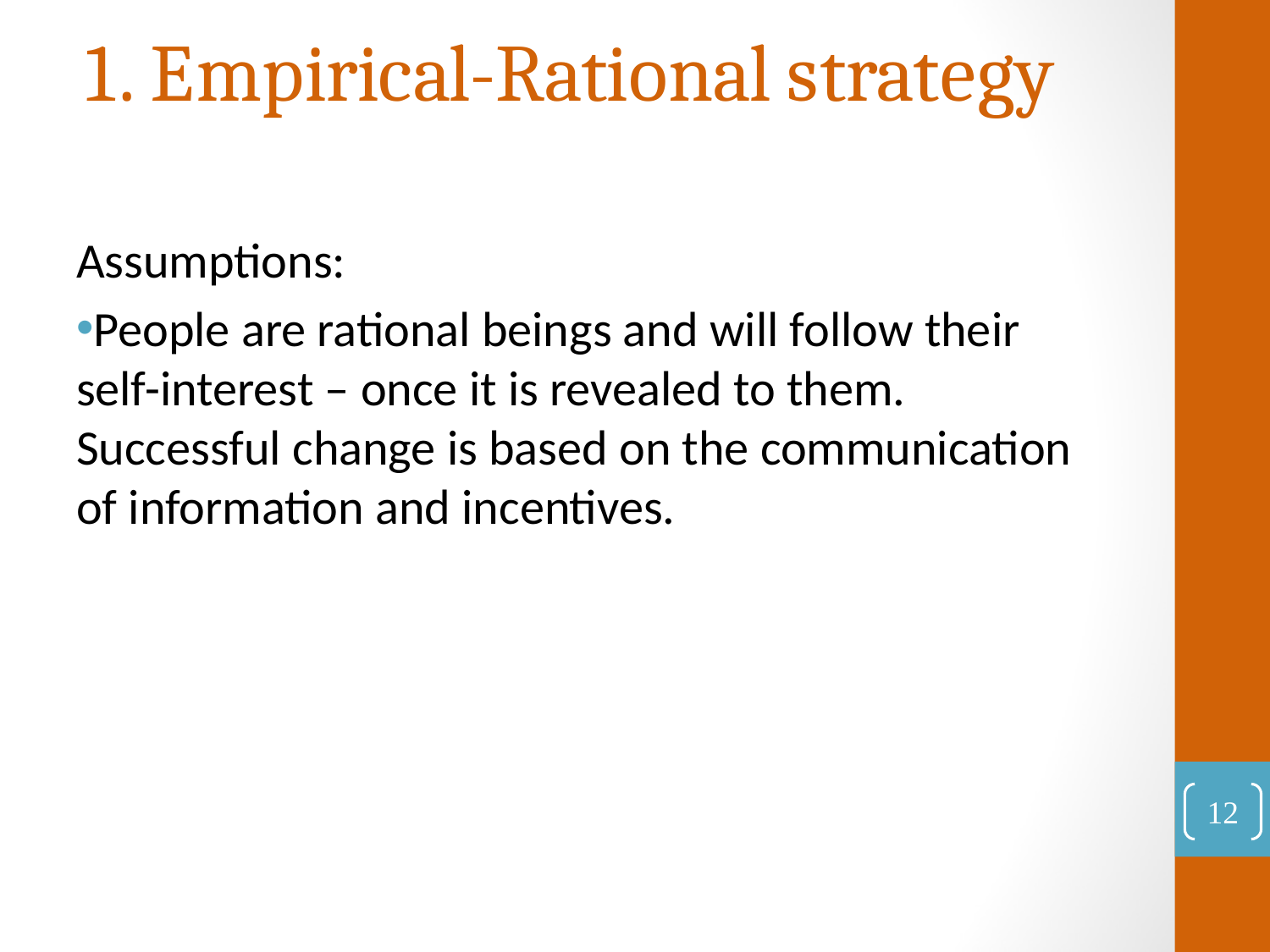

# 1. Empirical-Rational strategy
Assumptions:
People are rational beings and will follow their self-interest – once it is revealed to them. Successful change is based on the communication of information and incentives.

12